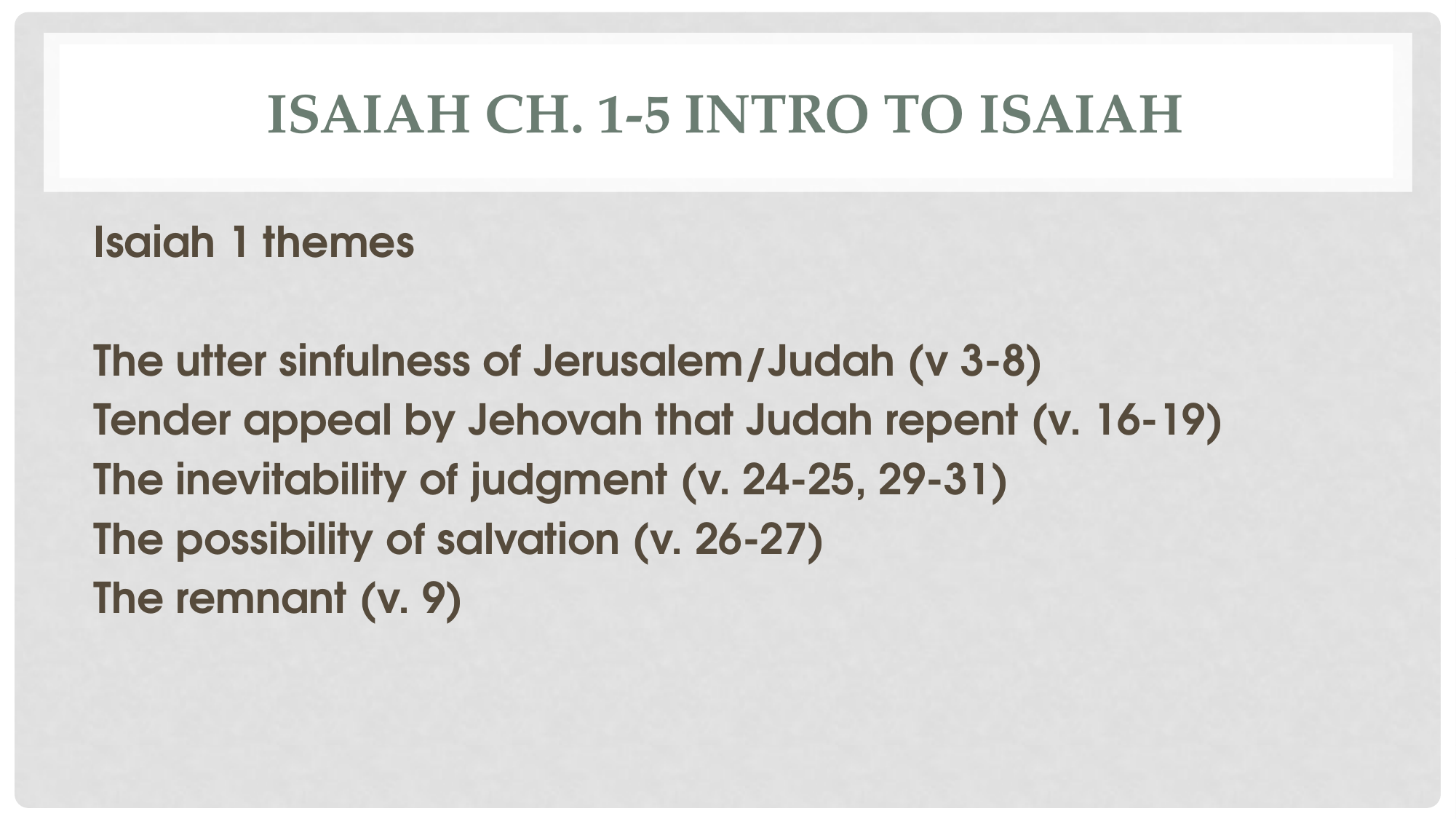

# Isaiah ch. 1-5 Intro to Isaiah
Isaiah 1 themes

The utter sinfulness of Jerusalem/Judah (v 3-8)
Tender appeal by Jehovah that Judah repent (v. 16-19)
The inevitability of judgment (v. 24-25, 29-31)
The possibility of salvation (v. 26-27)
The remnant (v. 9)